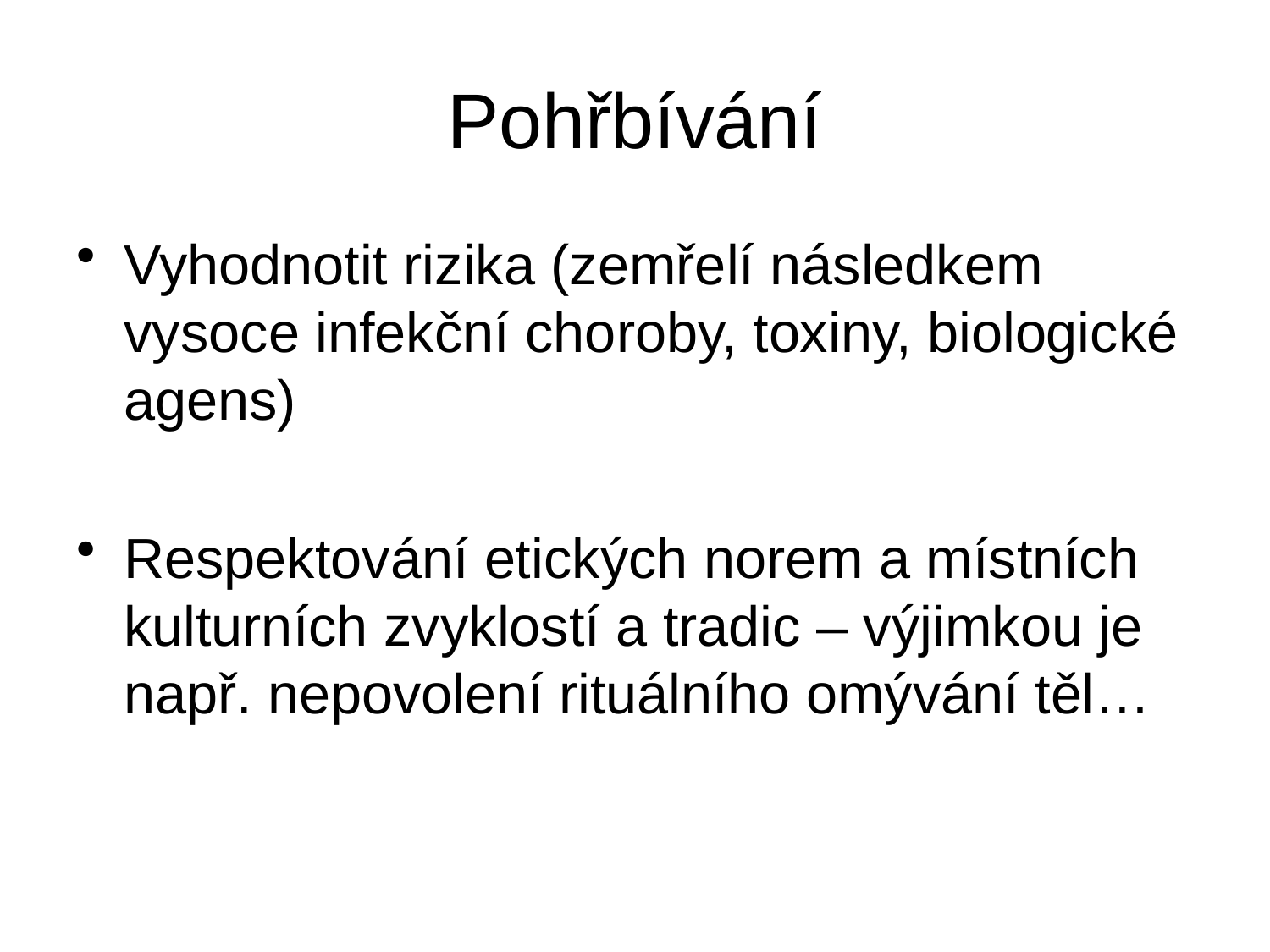

# Pohřbívání
Vyhodnotit rizika (zemřelí následkem vysoce infekční choroby, toxiny, biologické agens)

Respektování etických norem a místních kulturních zvyklostí a tradic – výjimkou je např. nepovolení rituálního omývání těl…